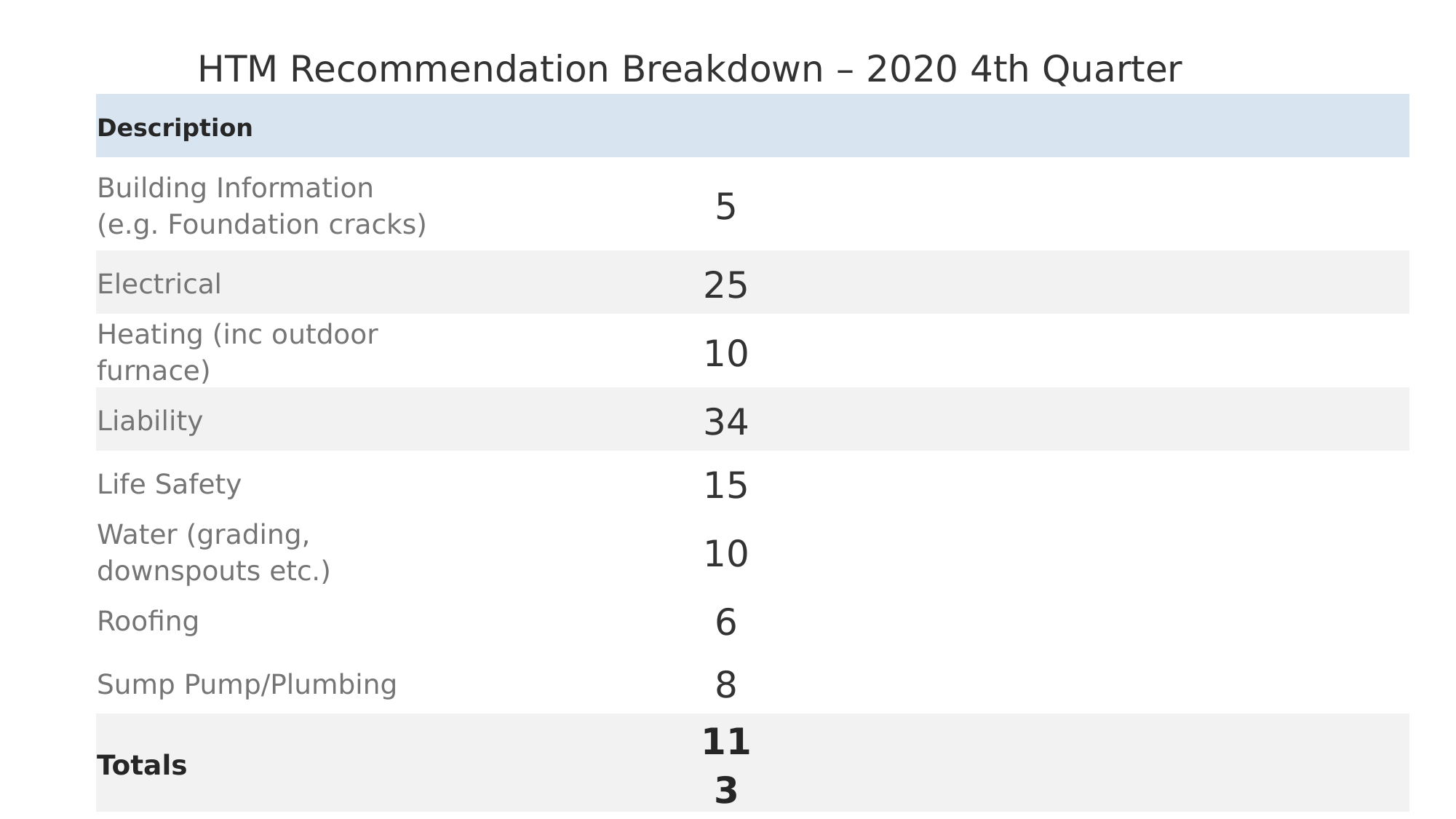

| HTM Recommendation Breakdown – 2020 4th Quarter |  |  |  |  |  |  |
| --- | --- | --- | --- | --- | --- | --- |
| Description |  |  |  |  |  |  |
| Building Information (e.g. Foundation cracks) |  |  |  | 5 |  |  |
| Electrical |  |  |  | 25 |  |  |
| Heating (inc outdoor furnace) |  |  |  | 10 |  |  |
| Liability |  |  |  | 34 |  |  |
| Life Safety |  |  |  | 15 |  |  |
| Water (grading, downspouts etc.) |  |  |  | 10 |  |  |
| Roofing |  |  |  | 6 |  |  |
| Sump Pump/Plumbing |  |  |  | 8 |  |  |
| Totals |  |  |  | 113 |  |  |